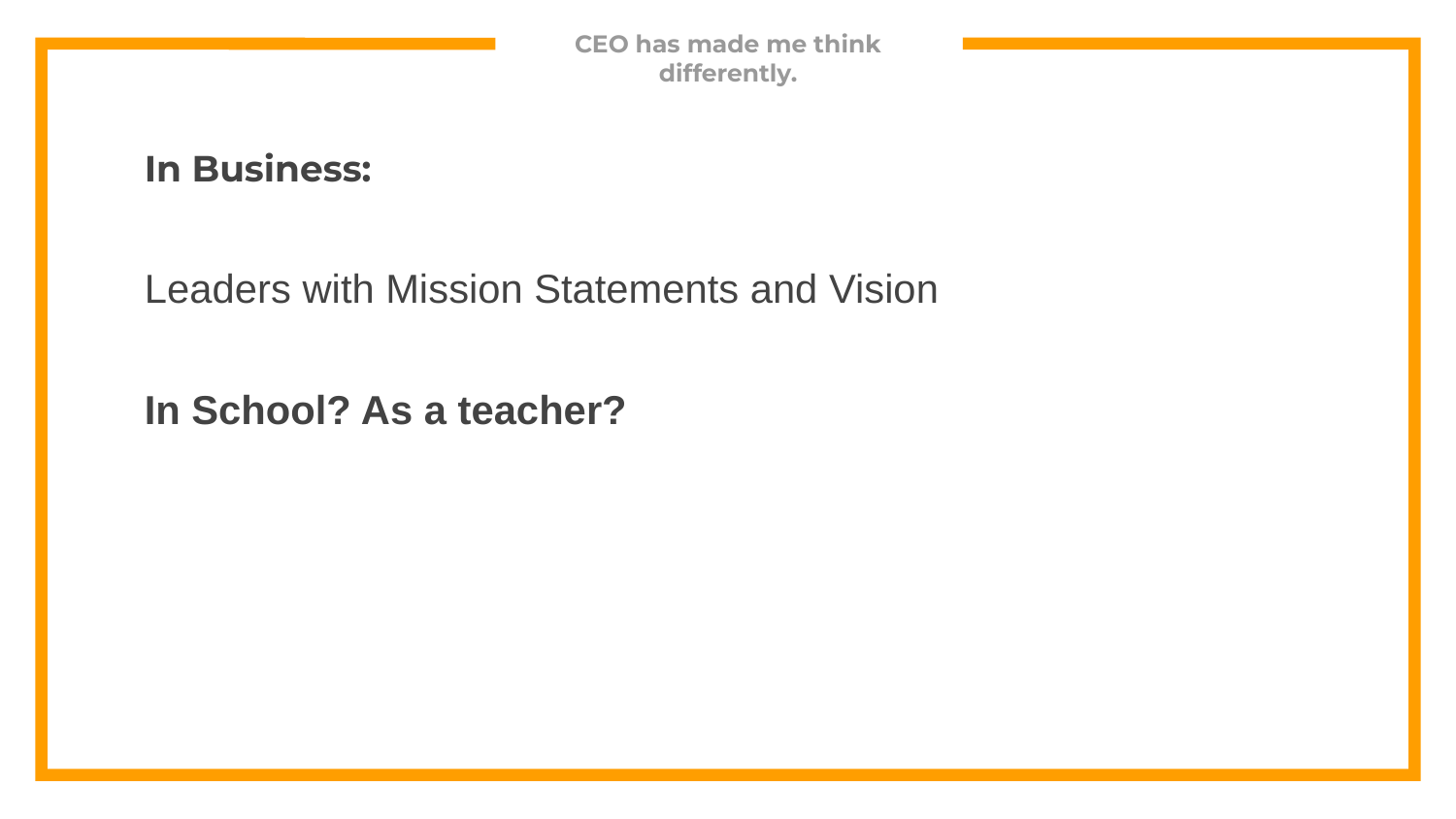

# CEO has made me think differently.
In Business:

Leaders with Mission Statements and Vision

In School? As a teacher?